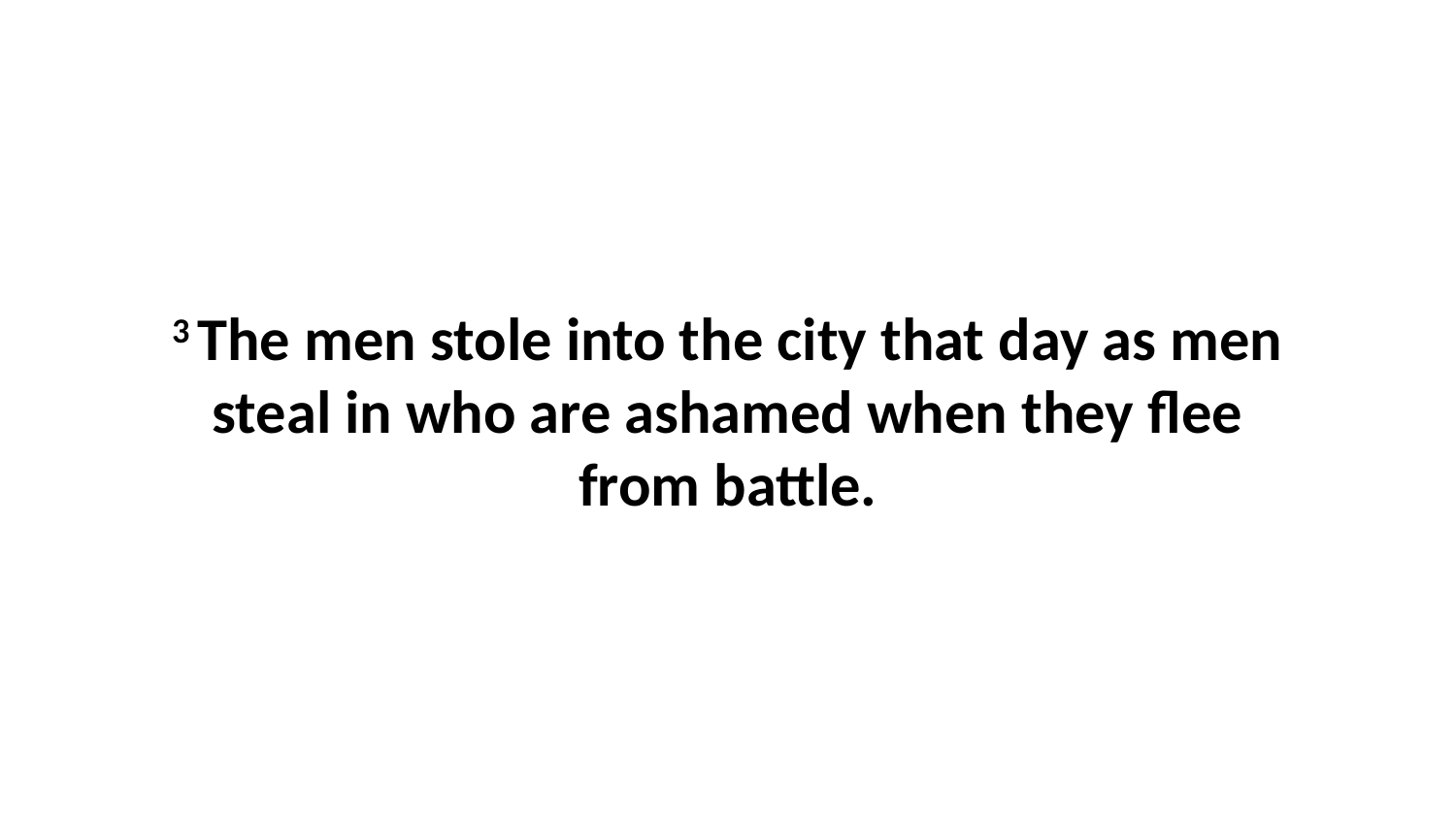

3 The men stole into the city that day as men steal in who are ashamed when they flee from battle.